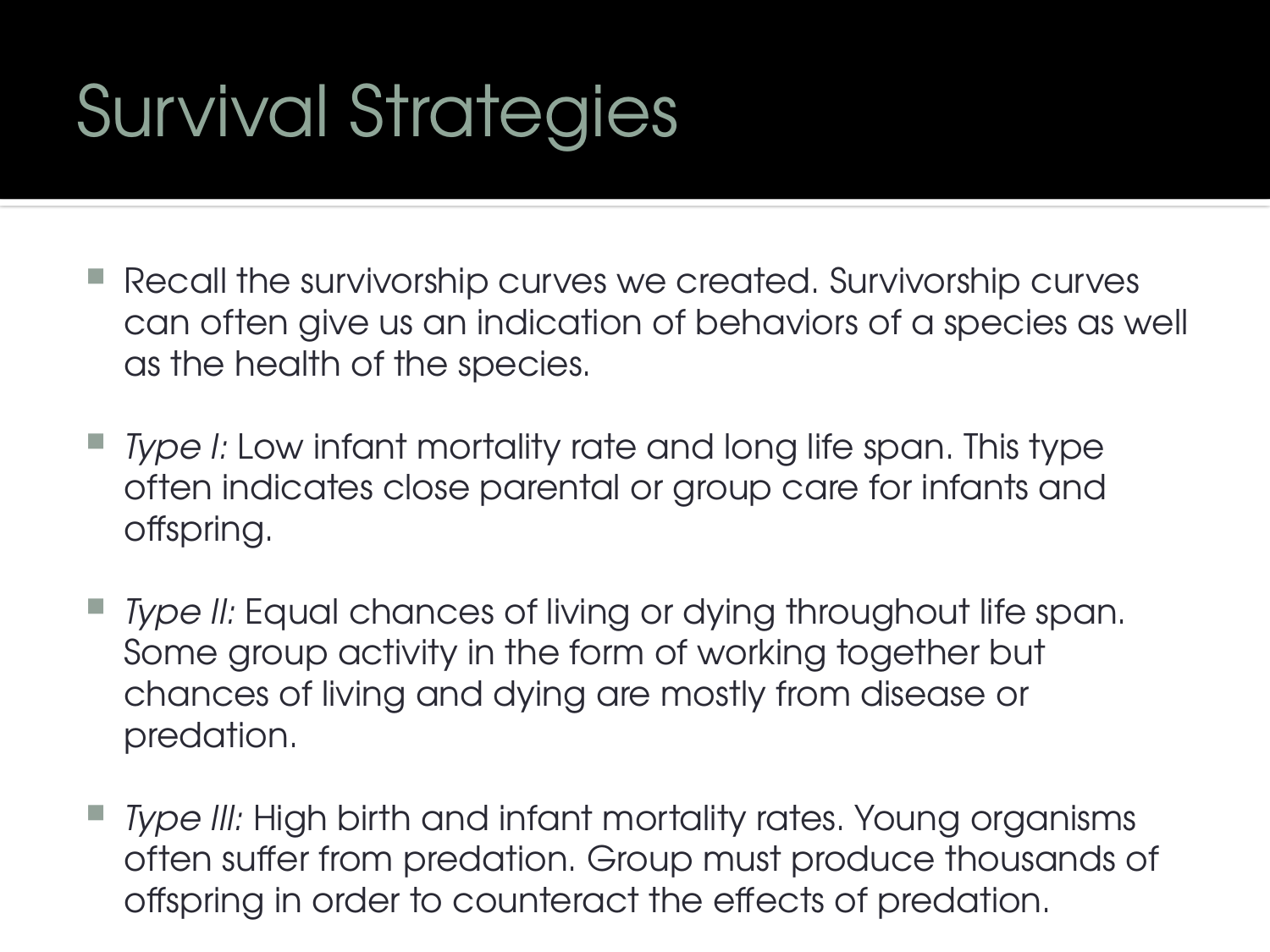

# Survival Strategies
Recall the survivorship curves we created. Survivorship curves can often give us an indication of behaviors of a species as well as the health of the species.
Type I: Low infant mortality rate and long life span. This type often indicates close parental or group care for infants and offspring.
Type II: Equal chances of living or dying throughout life span. Some group activity in the form of working together but chances of living and dying are mostly from disease or predation.
Type III: High birth and infant mortality rates. Young organisms often suffer from predation. Group must produce thousands of offspring in order to counteract the effects of predation.